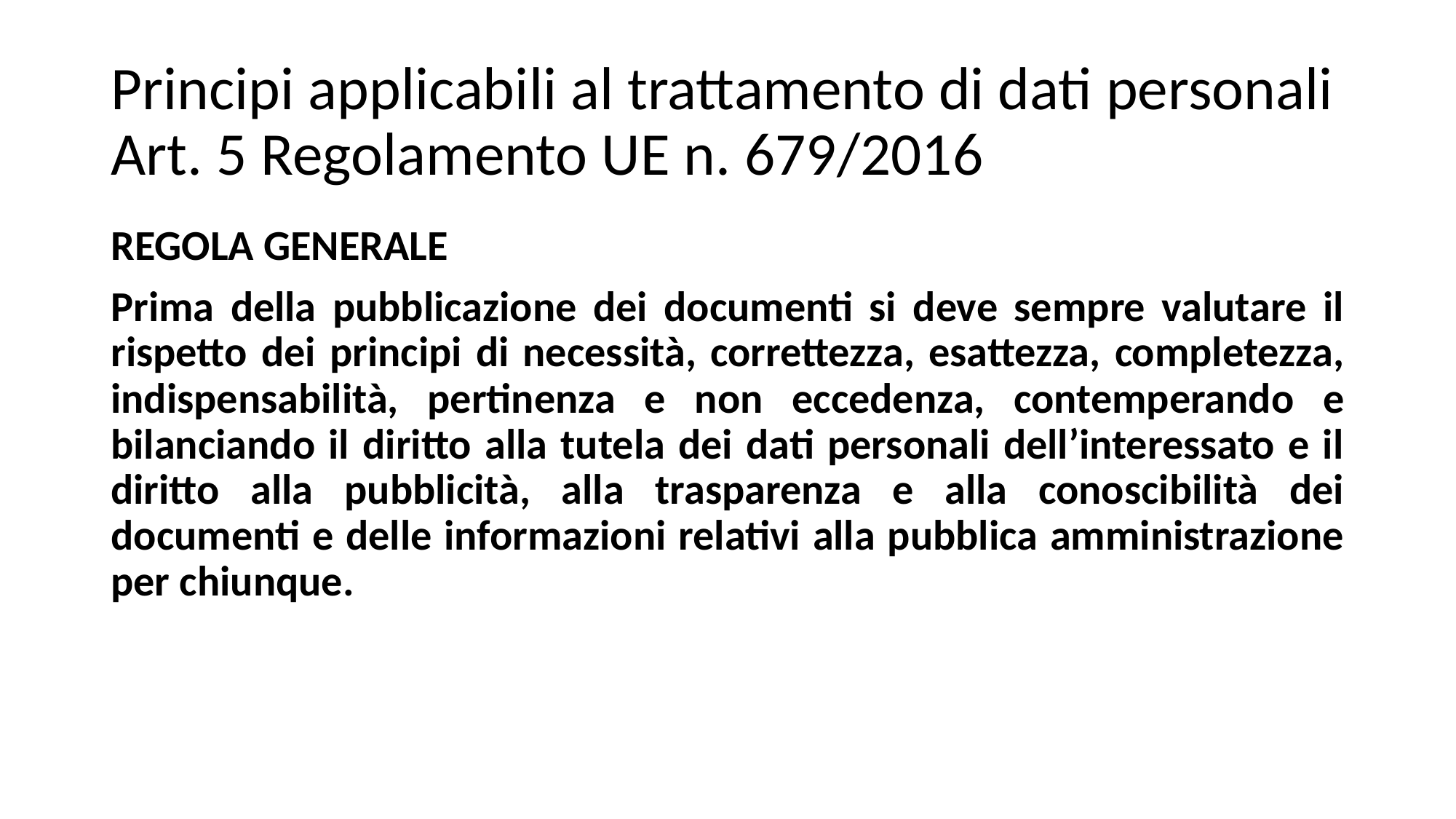

# Principi applicabili al trattamento di dati personali Art. 5 Regolamento UE n. 679/2016
REGOLA GENERALE
Prima della pubblicazione dei documenti si deve sempre valutare il rispetto dei principi di necessità, correttezza, esattezza, completezza, indispensabilità, pertinenza e non eccedenza, contemperando e bilanciando il diritto alla tutela dei dati personali dell’interessato e il diritto alla pubblicità, alla trasparenza e alla conoscibilità dei documenti e delle informazioni relativi alla pubblica amministrazione per chiunque.